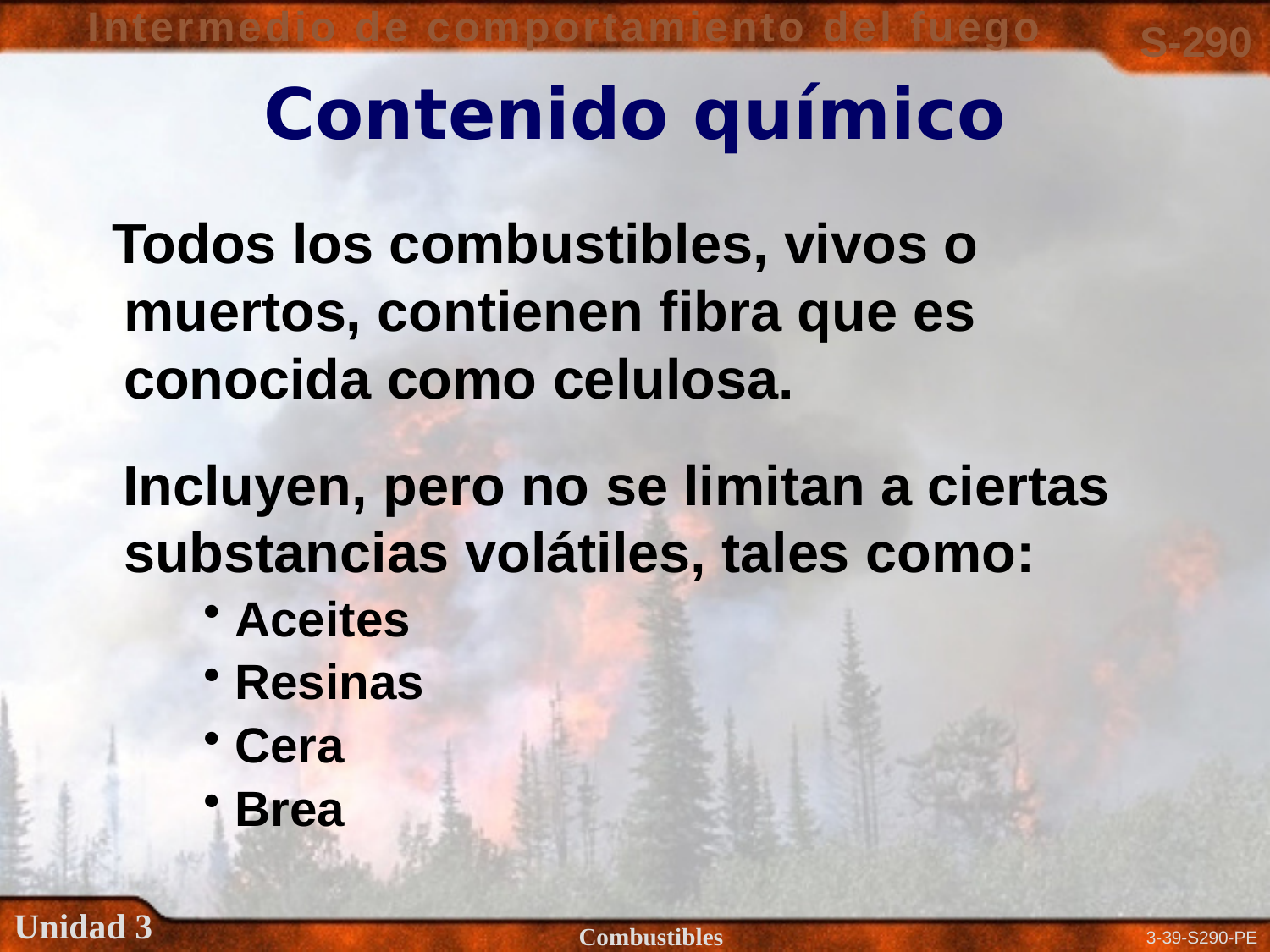

# Contenido químico
   Todos los combustibles, vivos o muertos, contienen fibra que es conocida como celulosa.

   Incluyen, pero no se limitan a ciertas substancias volátiles, tales como:
Aceites
Resinas
Cera
Brea